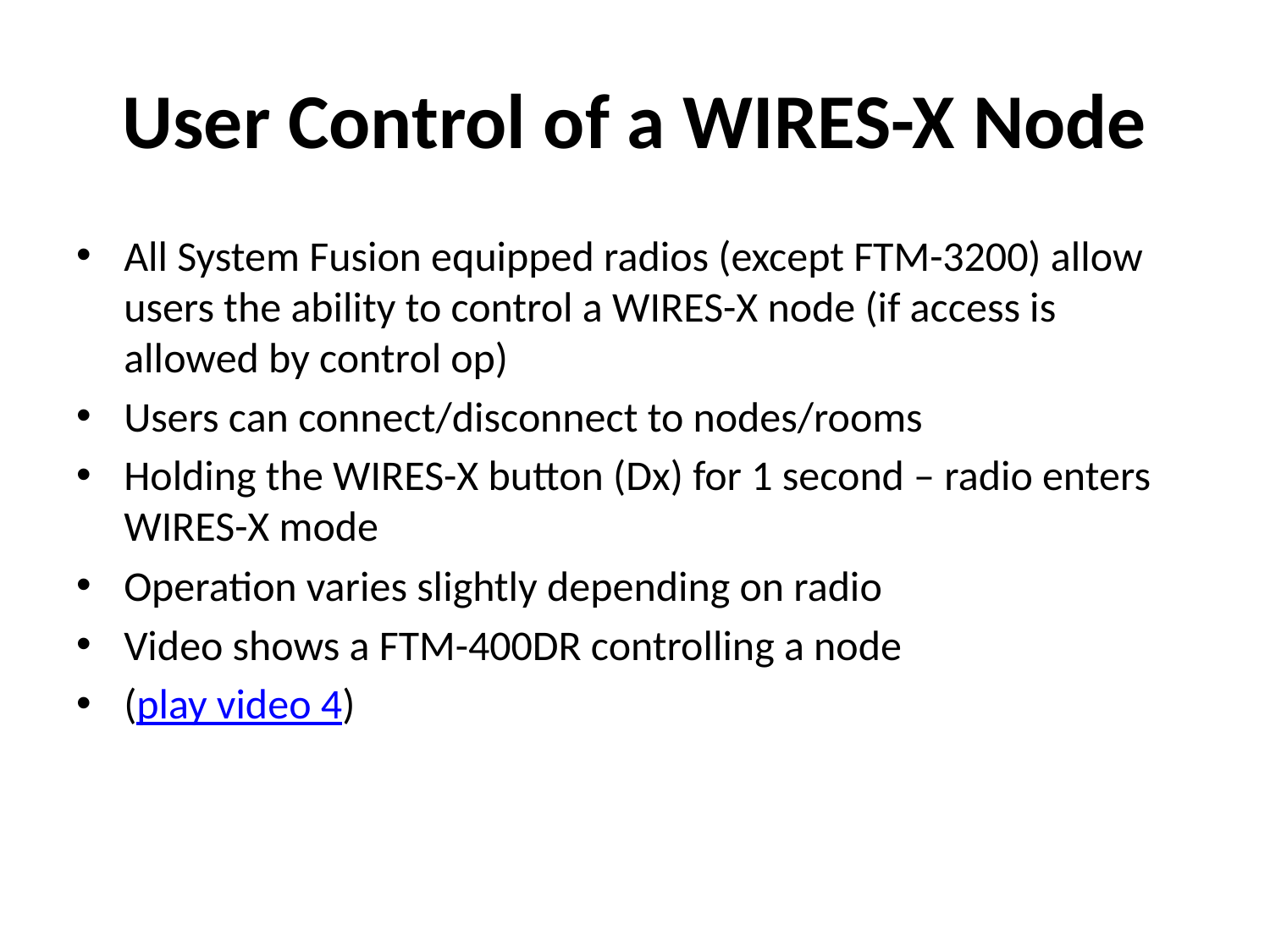

# User Control of a WIRES-X Node
All System Fusion equipped radios (except FTM-3200) allow users the ability to control a WIRES-X node (if access is allowed by control op)
Users can connect/disconnect to nodes/rooms
Holding the WIRES-X button (Dx) for 1 second – radio enters WIRES-X mode
Operation varies slightly depending on radio
Video shows a FTM-400DR controlling a node
(play video 4)